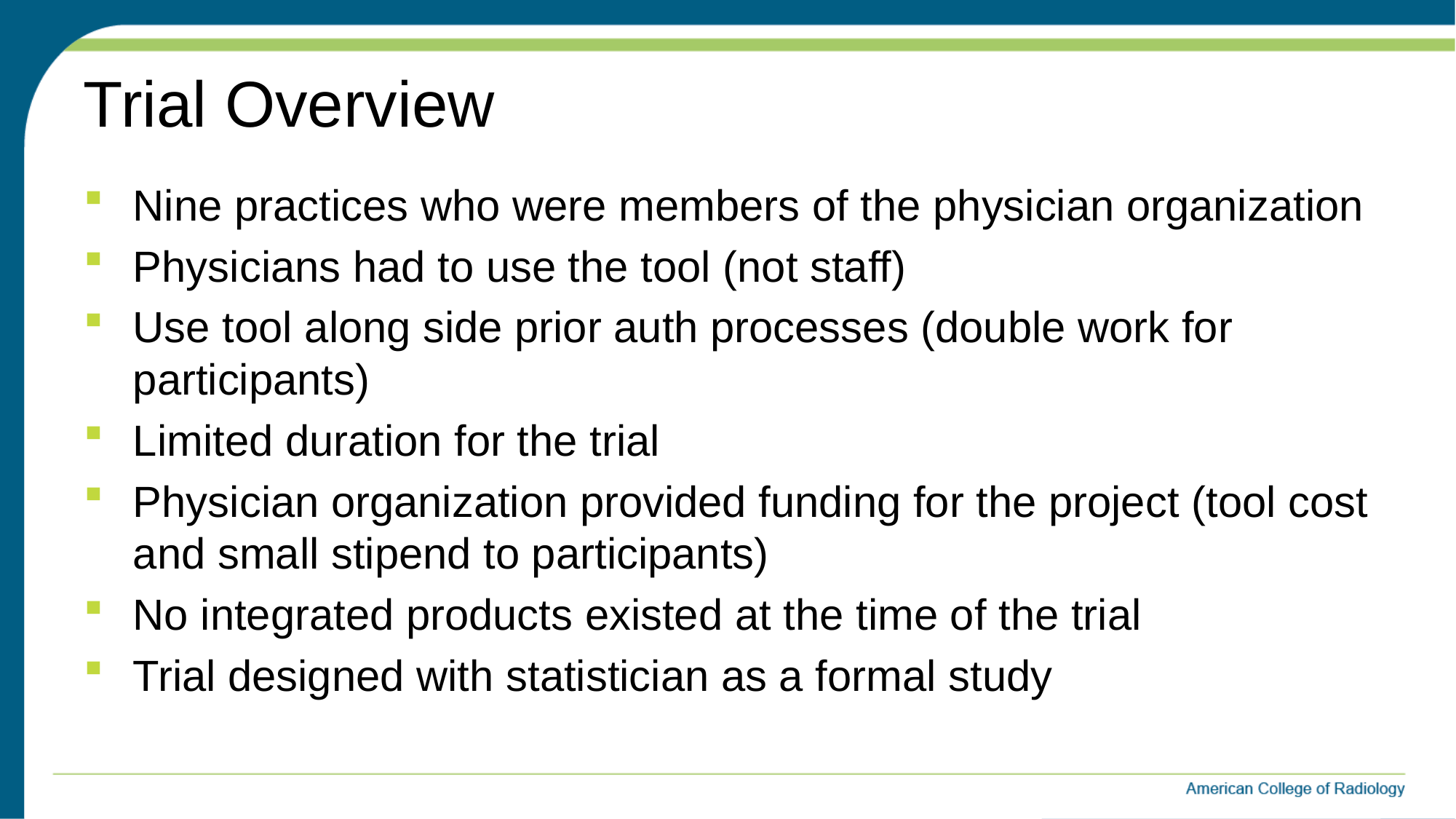

# Trial Overview
Nine practices who were members of the physician organization
Physicians had to use the tool (not staff)
Use tool along side prior auth processes (double work for participants)
Limited duration for the trial
Physician organization provided funding for the project (tool cost and small stipend to participants)
No integrated products existed at the time of the trial
Trial designed with statistician as a formal study